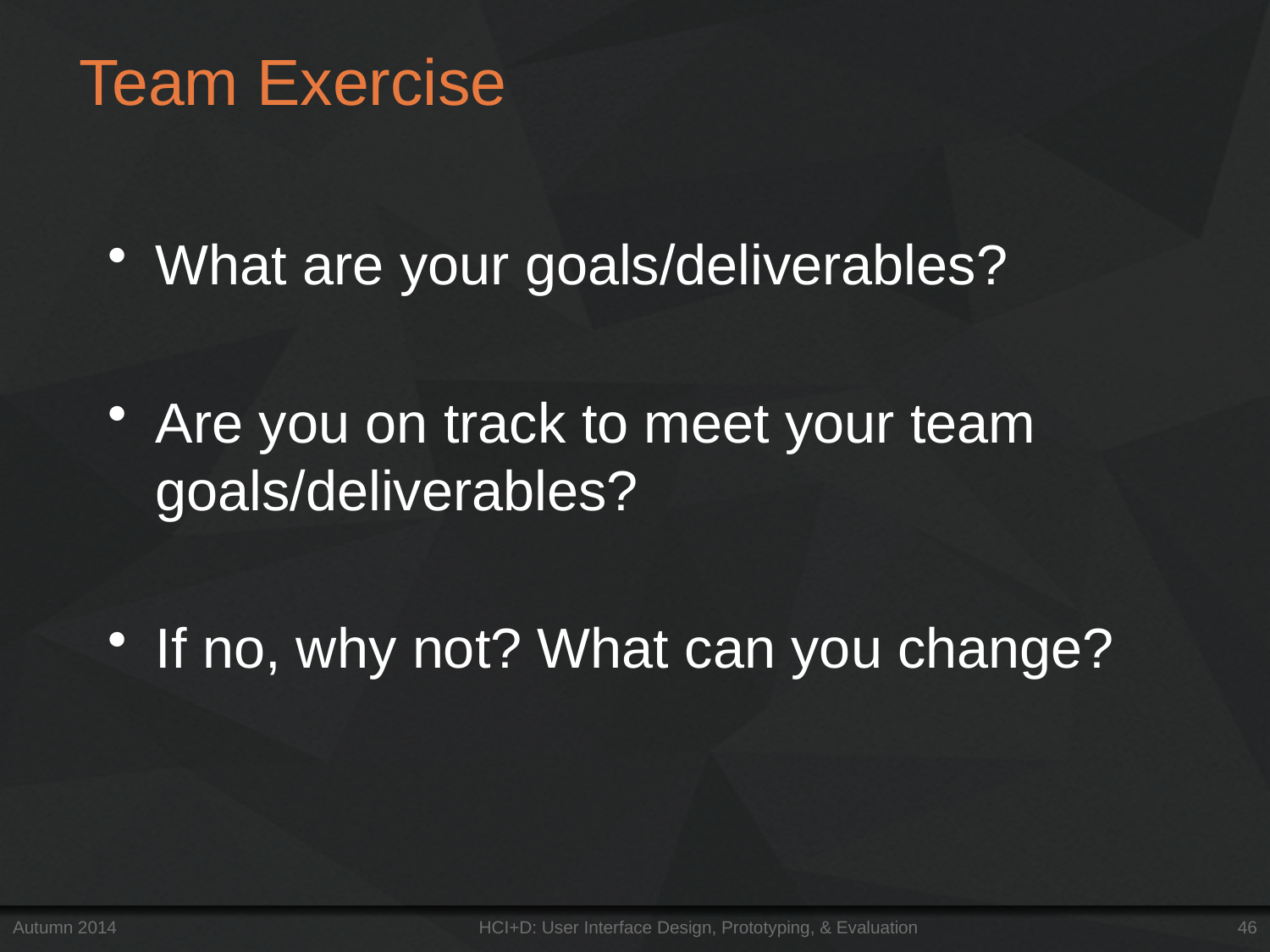

# Team Exercise
What are your goals/deliverables?

Are you on track to meet your team goals/deliverables?

If no, why not? What can you change?
Autumn 2014
HCI+D: User Interface Design, Prototyping, & Evaluation
46